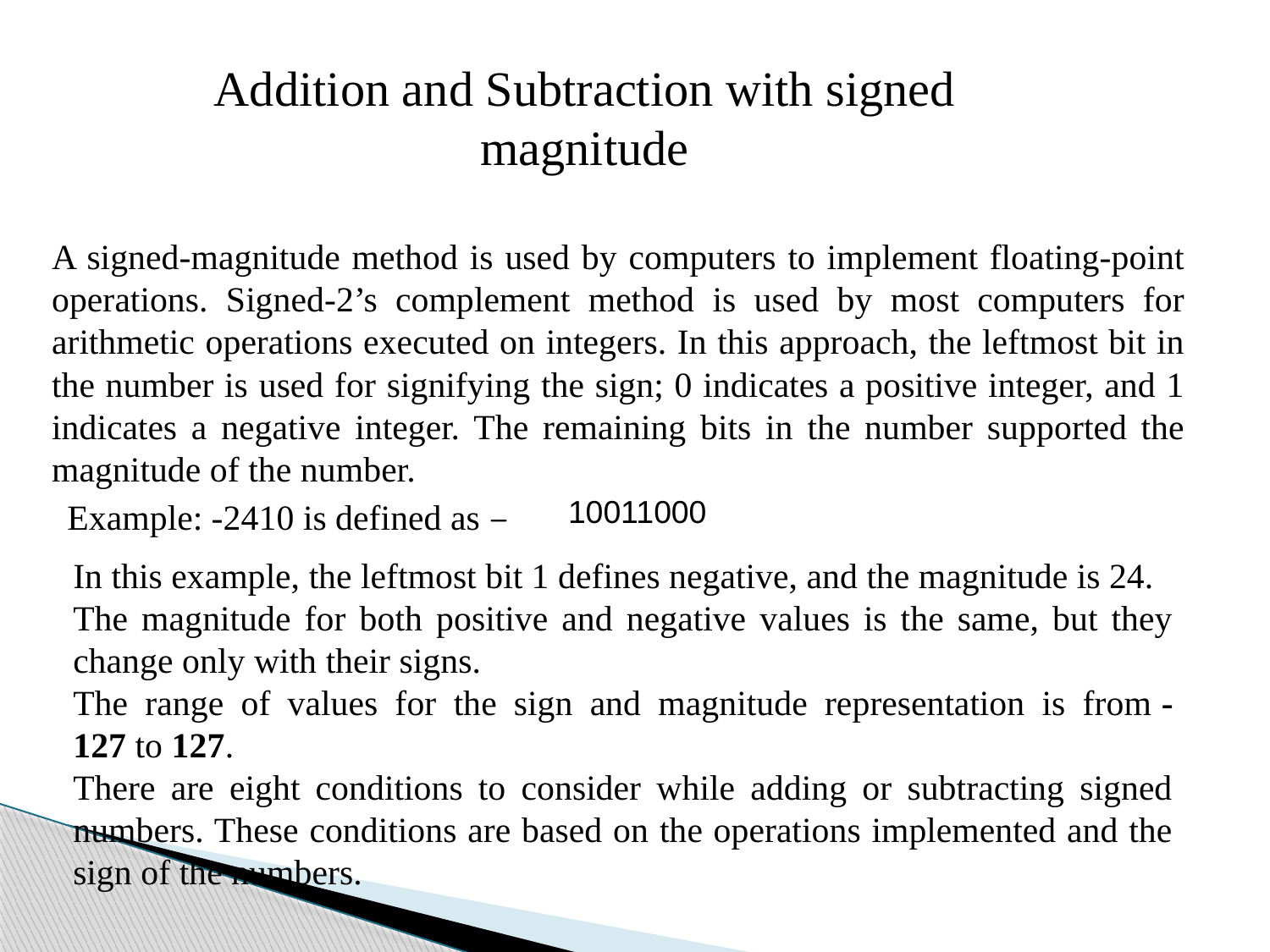

Addition and Subtraction with signed magnitude
A signed-magnitude method is used by computers to implement floating-point operations. Signed-2’s complement method is used by most computers for arithmetic operations executed on integers. In this approach, the leftmost bit in the number is used for signifying the sign; 0 indicates a positive integer, and 1 indicates a negative integer. The remaining bits in the number supported the magnitude of the number.
10011000
Example: -2410 is defined as −

In this example, the leftmost bit 1 defines negative, and the magnitude is 24.
The magnitude for both positive and negative values is the same, but they change only with their signs.
The range of values for the sign and magnitude representation is from -127 to 127.
There are eight conditions to consider while adding or subtracting signed numbers. These conditions are based on the operations implemented and the sign of the numbers.